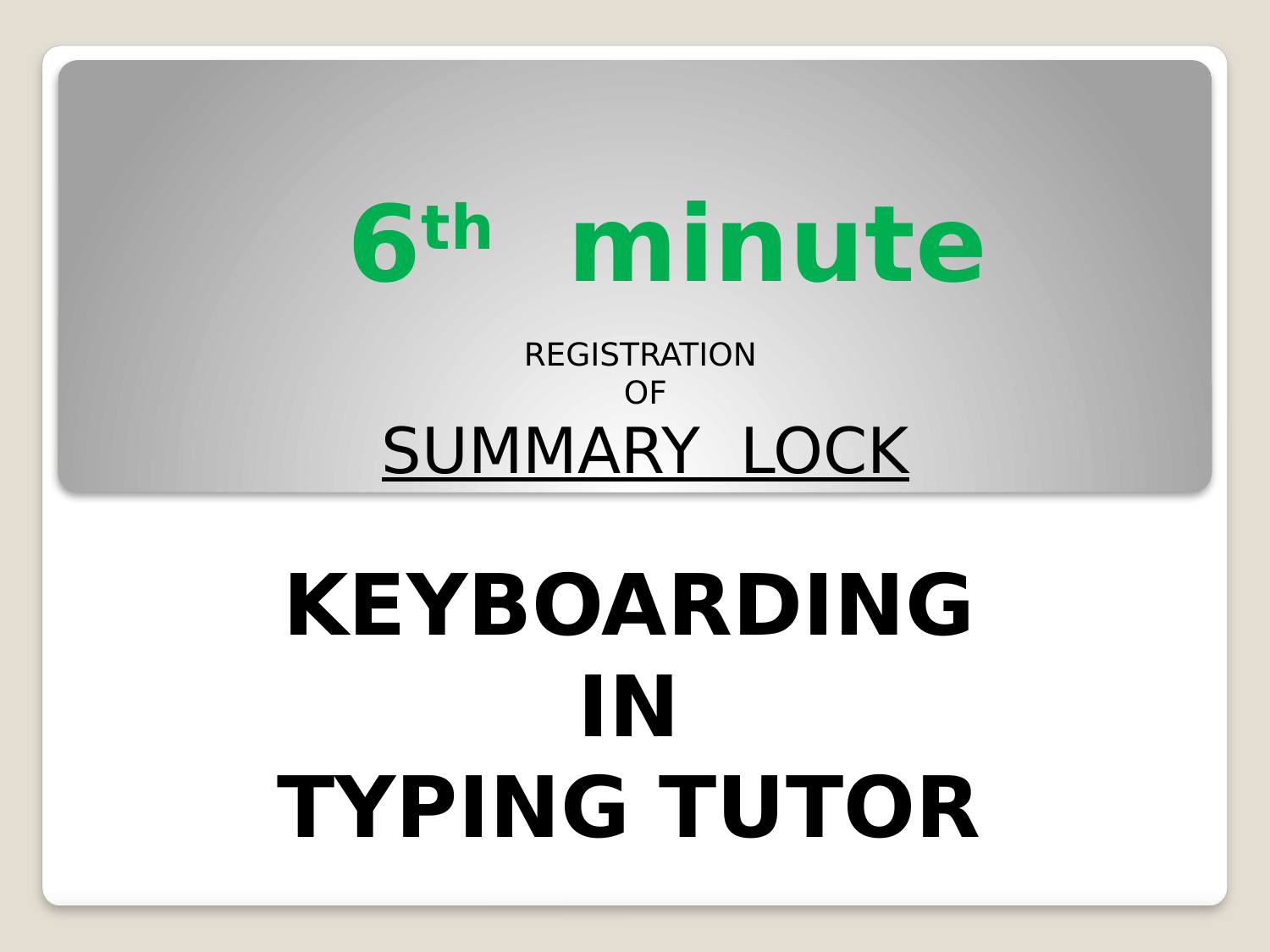

6th  minute
REGISTRATION
OF
SUMMARY  LOCK
KEYBOARDING
IN
TYPING TUTOR